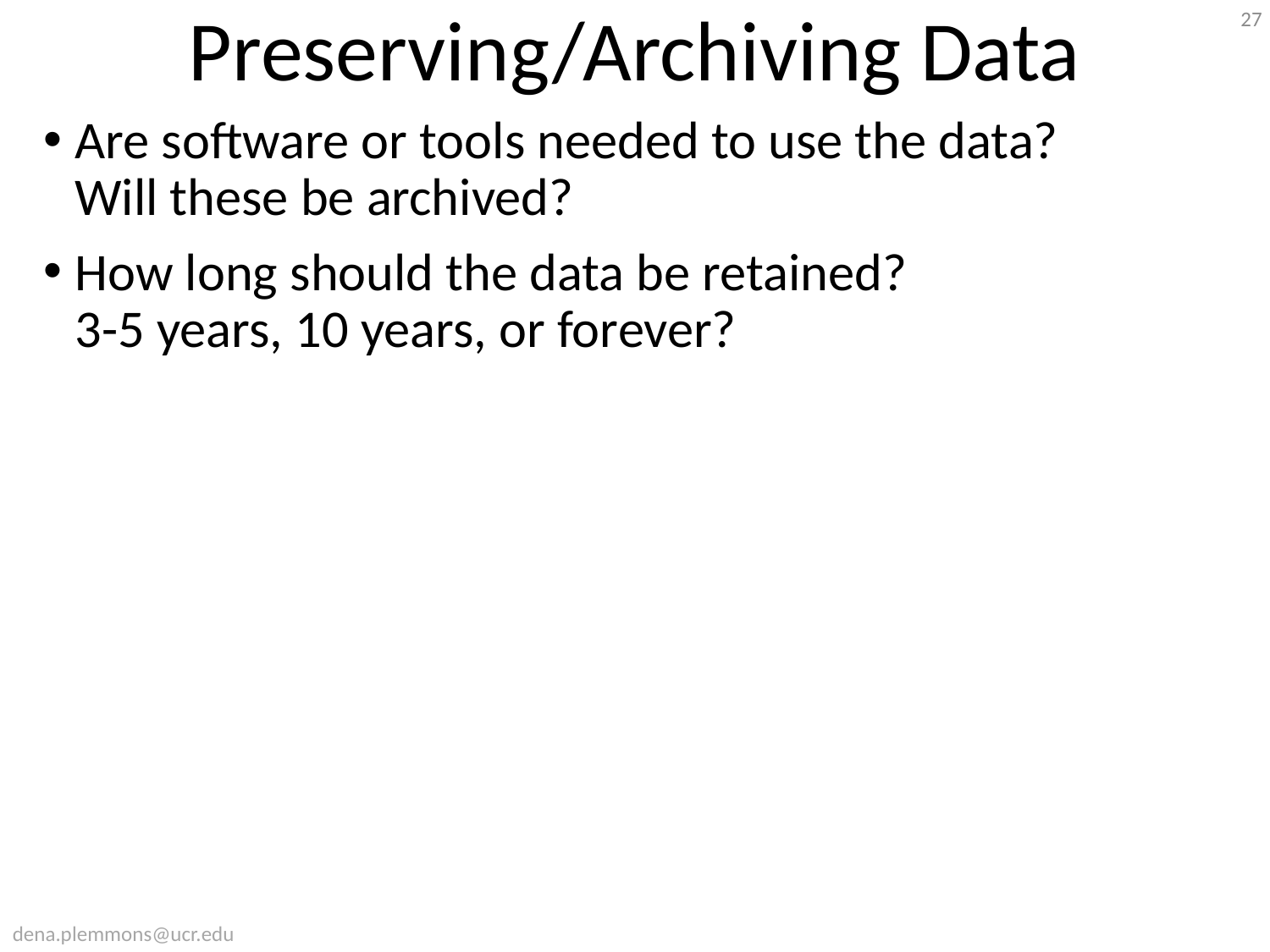

27
Preserving/Archiving Data
Are software or tools needed to use the data?
Will these be archived?
How long should the data be retained?
3-5 years, 10 years, or forever?
dena.plemmons@ucr.edu